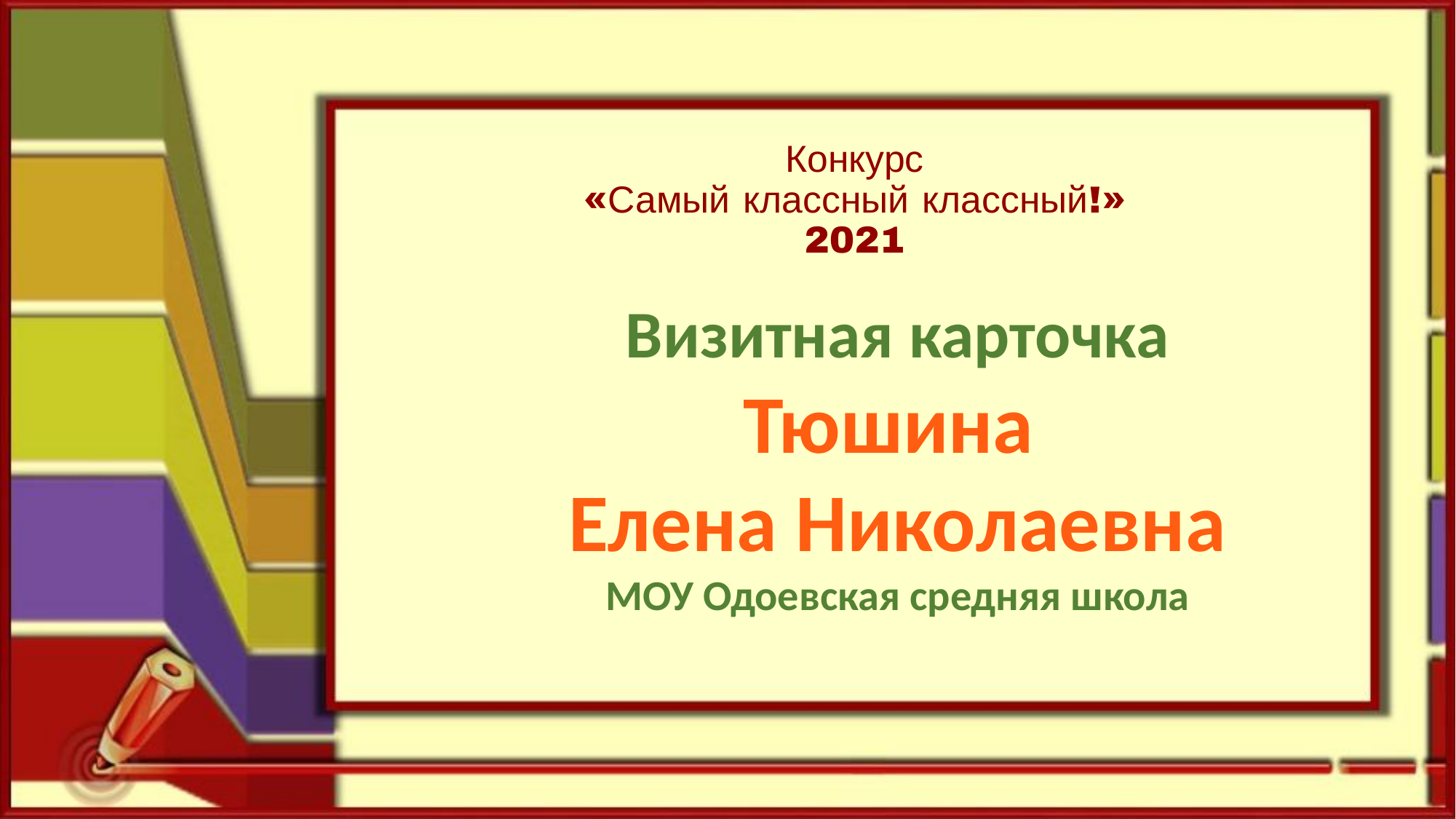

# Конкурс «Самый классный классный!» 2021
Визитная карточка
Тюшина
Елена Николаевна
МОУ Одоевская средняя школа